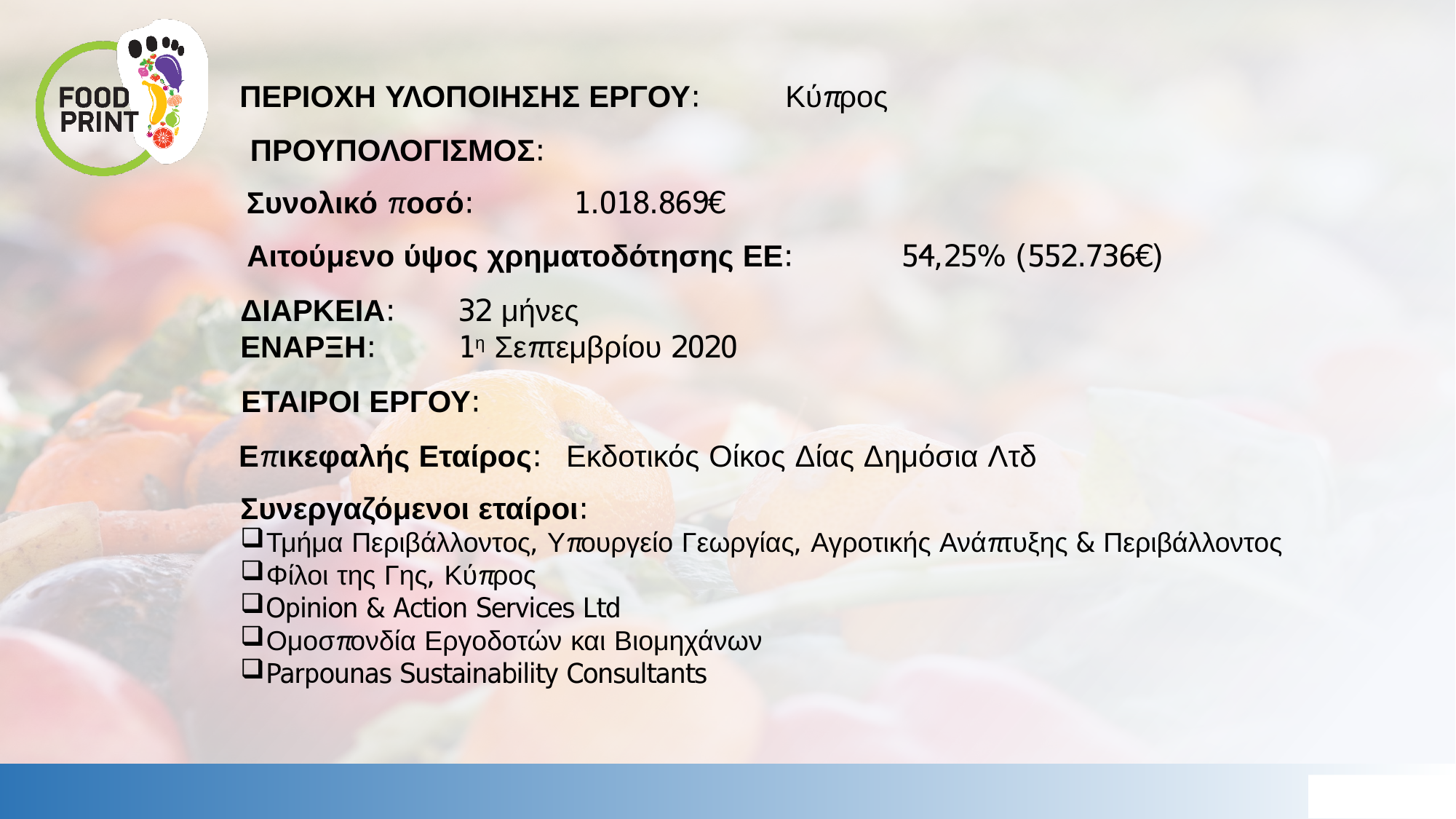

ΠΕΡΙΟΧΗ ΥΛΟΠΟΙΗΣΗΣ ΕΡΓΟΥ:	Κύπρος
ΠΡΟΥΠΟΛΟΓΙΣΜΟΣ:

Συνολικό ποσό:	1.018.869€
Αιτούμενο ύψος χρηματοδότησης ΕΕ:	54,25% (552.736€)
ΔΙΑΡΚΕΙΑ:	32 μήνες
ΕΝΑΡΞΗ:	1η Σεπτεμβρίου 2020
ΕΤΑΙΡΟΙ ΕΡΓΟΥ:
Επικεφαλής Εταίρος:	Εκδοτικός Οίκος Δίας Δημόσια Λτδ
Συνεργαζόμενοι εταίροι:
Τμήμα Περιβάλλοντος, Υπουργείο Γεωργίας, Αγροτικής Ανάπτυξης & Περιβάλλοντος
Φίλοι της Γης, Κύπρος
Opinion & Action Services Ltd
Ομοσπονδία Εργοδοτών και Βιομηχάνων
Parpounas Sustainability Consultants